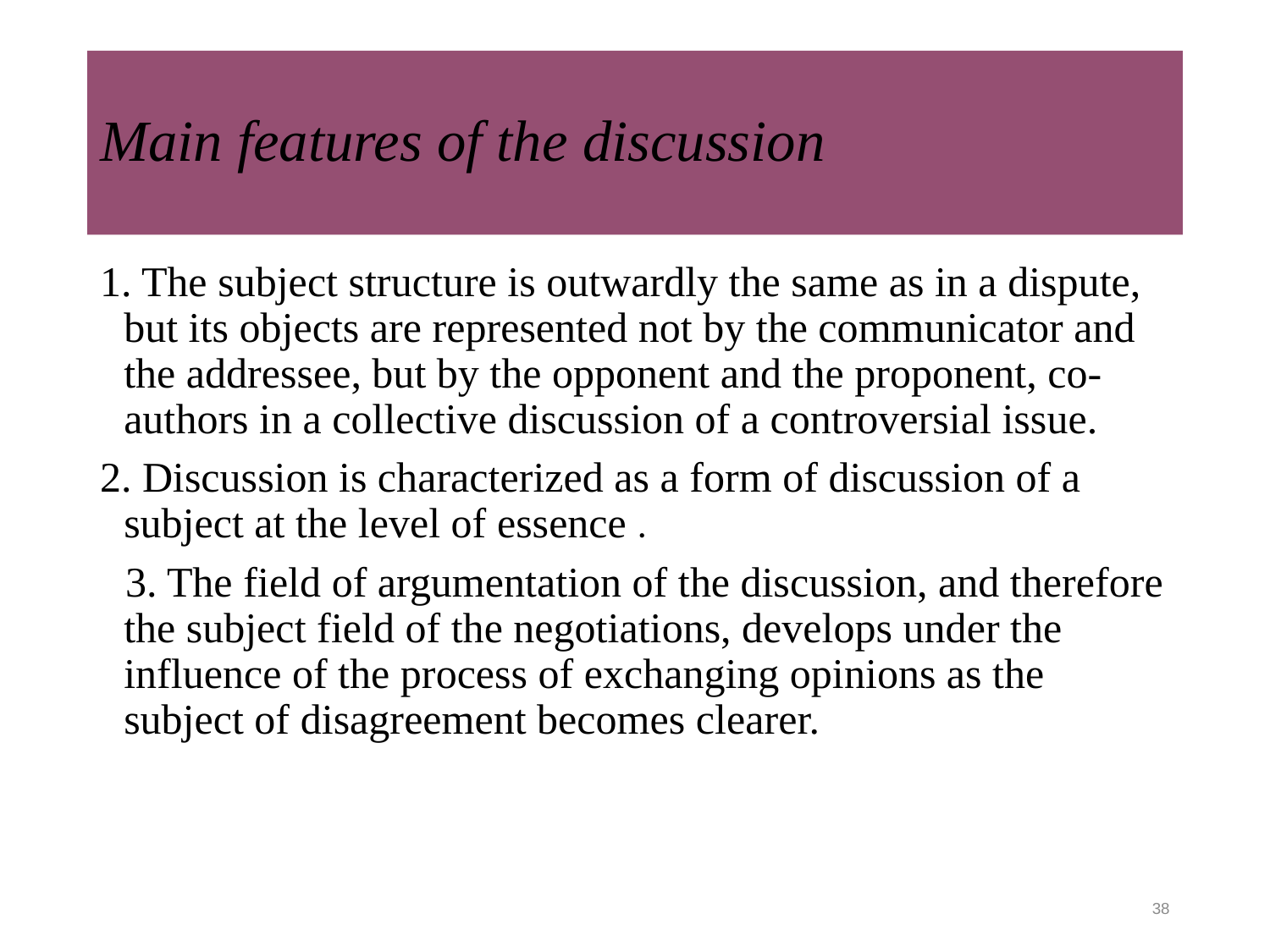

# Main features of the discussion
1. The subject structure is outwardly the same as in a dispute, but its objects are represented not by the communicator and the addressee, but by the opponent and the proponent, co-authors in a collective discussion of a controversial issue.
2. Discussion is characterized as a form of discussion of a subject at the level of essence .
   3. The field of argumentation of the discussion, and therefore the subject field of the negotiations, develops under the influence of the process of exchanging opinions as the subject of disagreement becomes clearer.
38